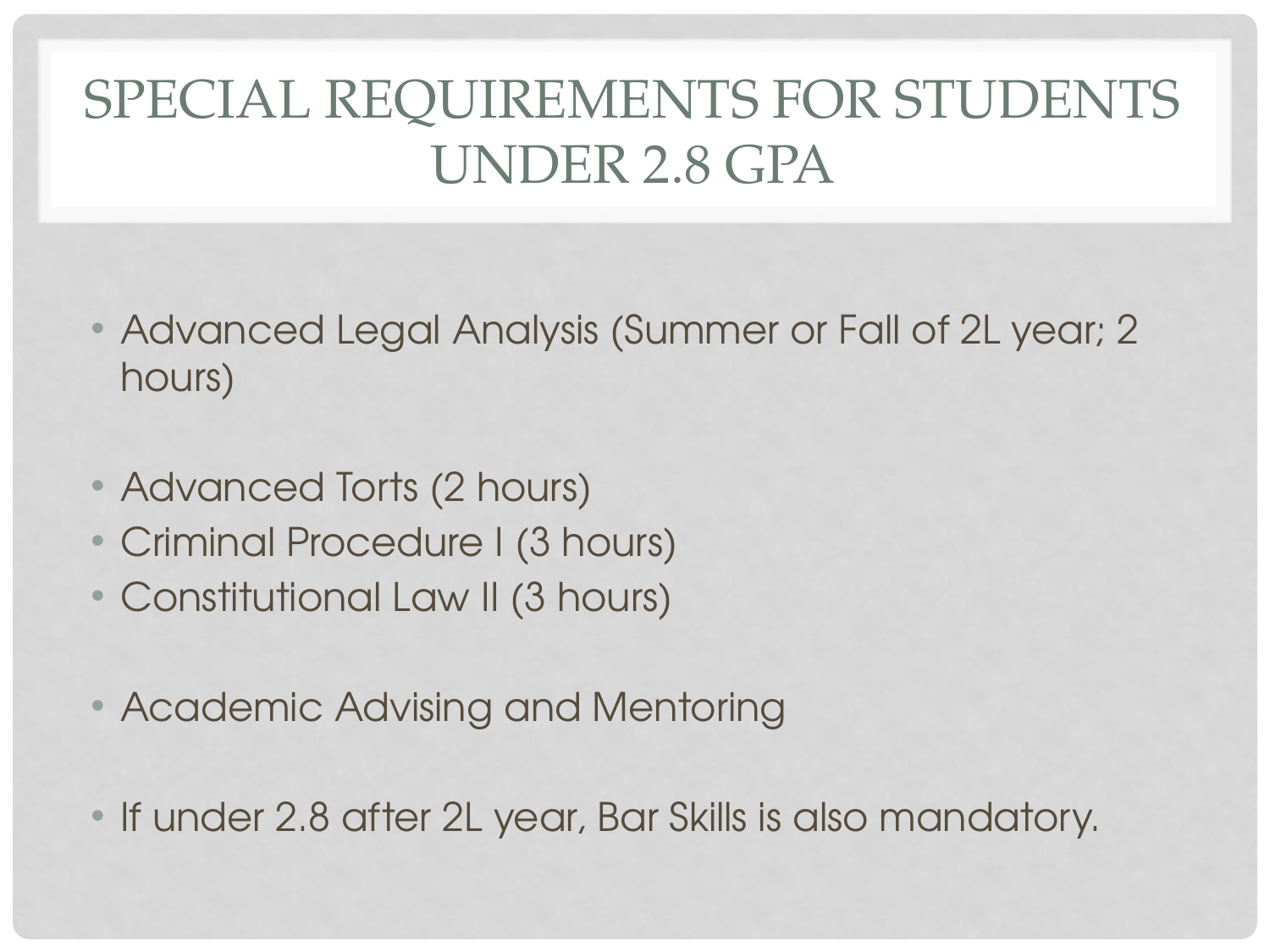

# Special requirements for students under 2.8 gpa

Advanced Legal Analysis (Summer or Fall of 2L year; 2 hours)

Advanced Torts (2 hours)
Criminal Procedure I (3 hours)
Constitutional Law II (3 hours)

Academic Advising and Mentoring

If under 2.8 after 2L year, Bar Skills is also mandatory.